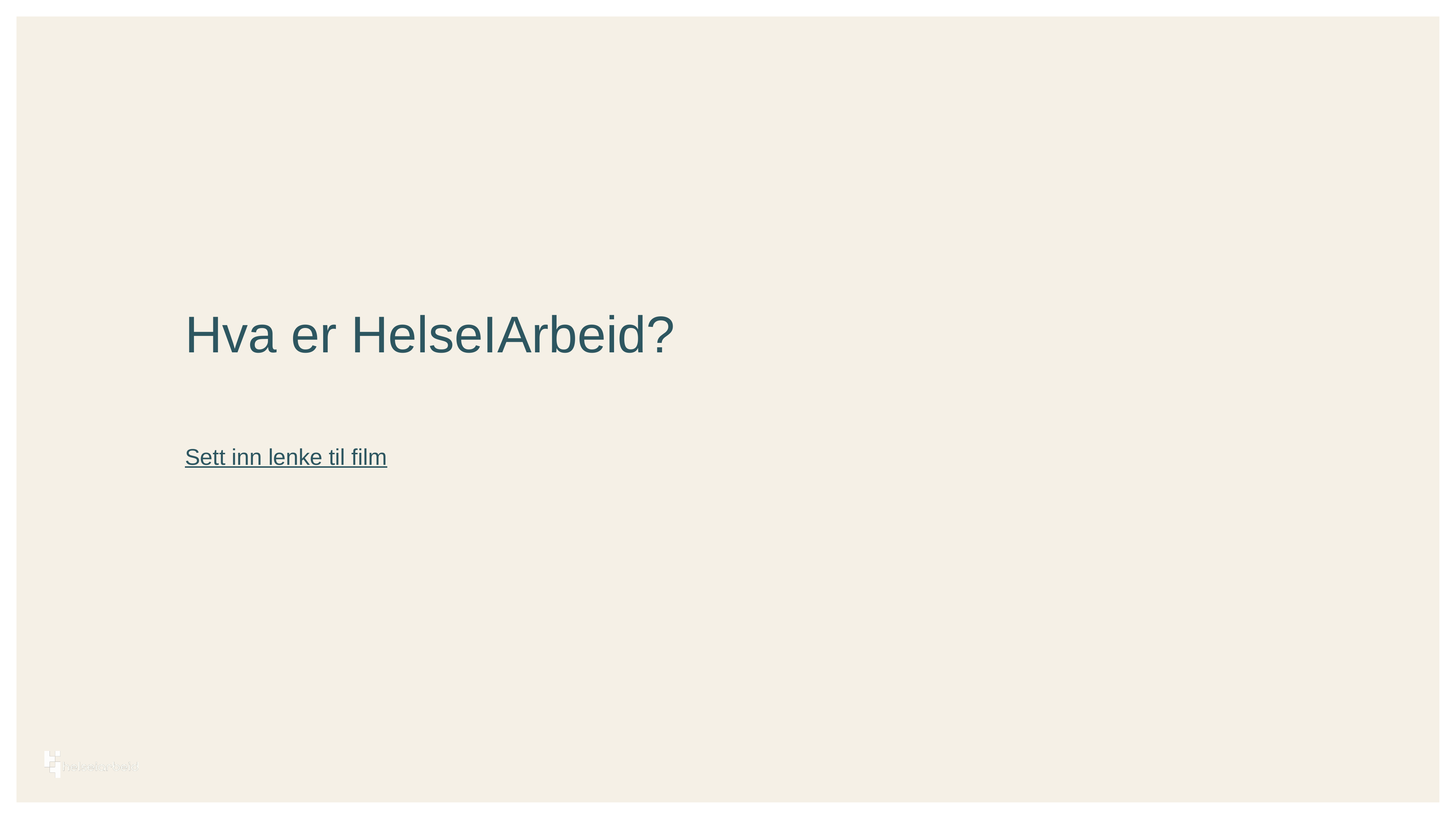

# Hva er HelseIArbeid? Sett inn lenke til film